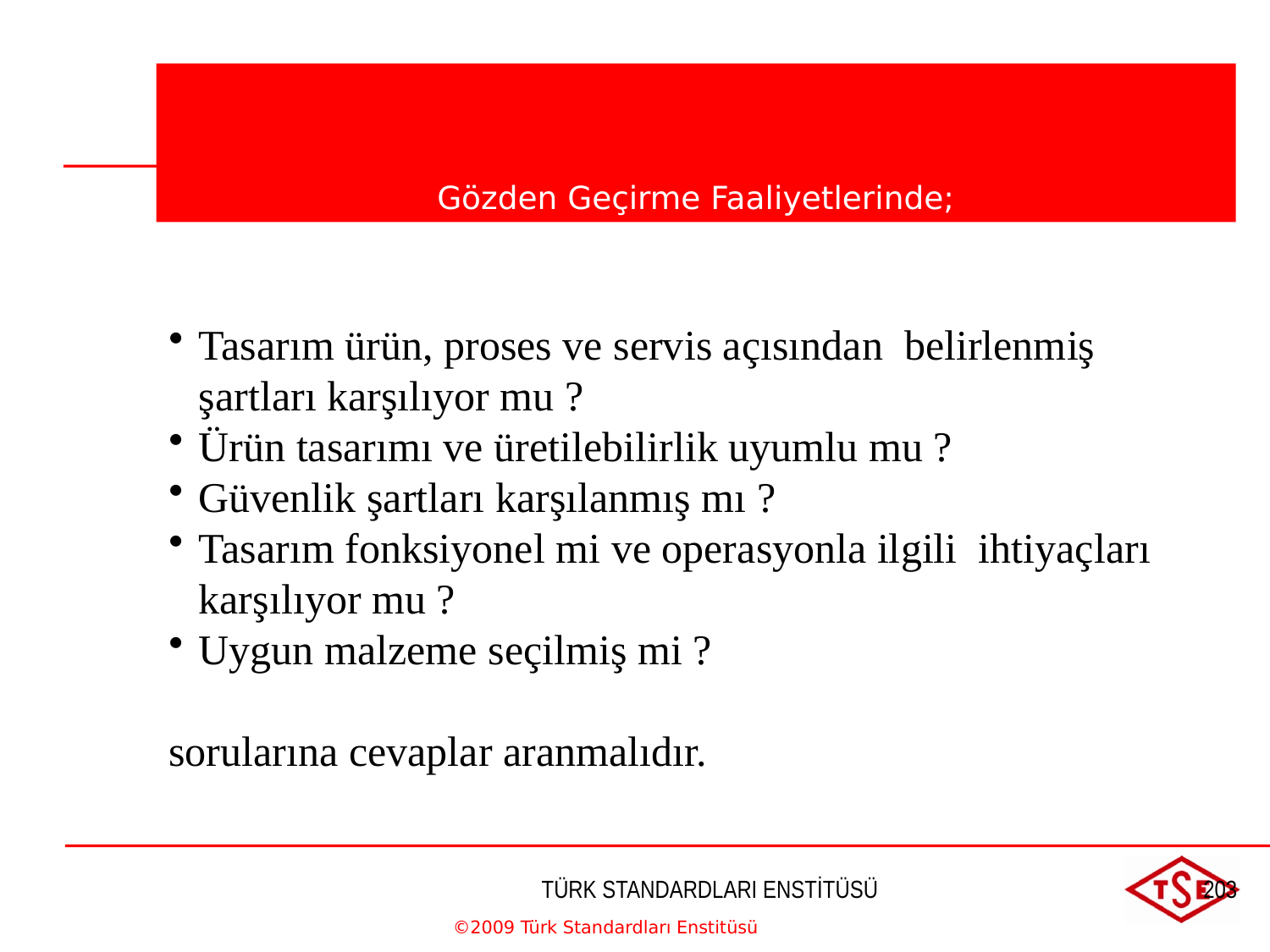

Gözden Geçirme Faaliyetlerinde;
Tasarım ürün, proses ve servis açısından  belirlenmiş şartları karşılıyor mu ?
Ürün tasarımı ve üretilebilirlik uyumlu mu ?
Güvenlik şartları karşılanmış mı ?
Tasarım fonksiyonel mi ve operasyonla ilgili  ihtiyaçları karşılıyor mu ?
Uygun malzeme seçilmiş mi ?

sorularına cevaplar aranmalıdır.

©2009 Türk Standardları Enstitüsü
TÜRK STANDARDLARI ENSTİTÜSÜ
203